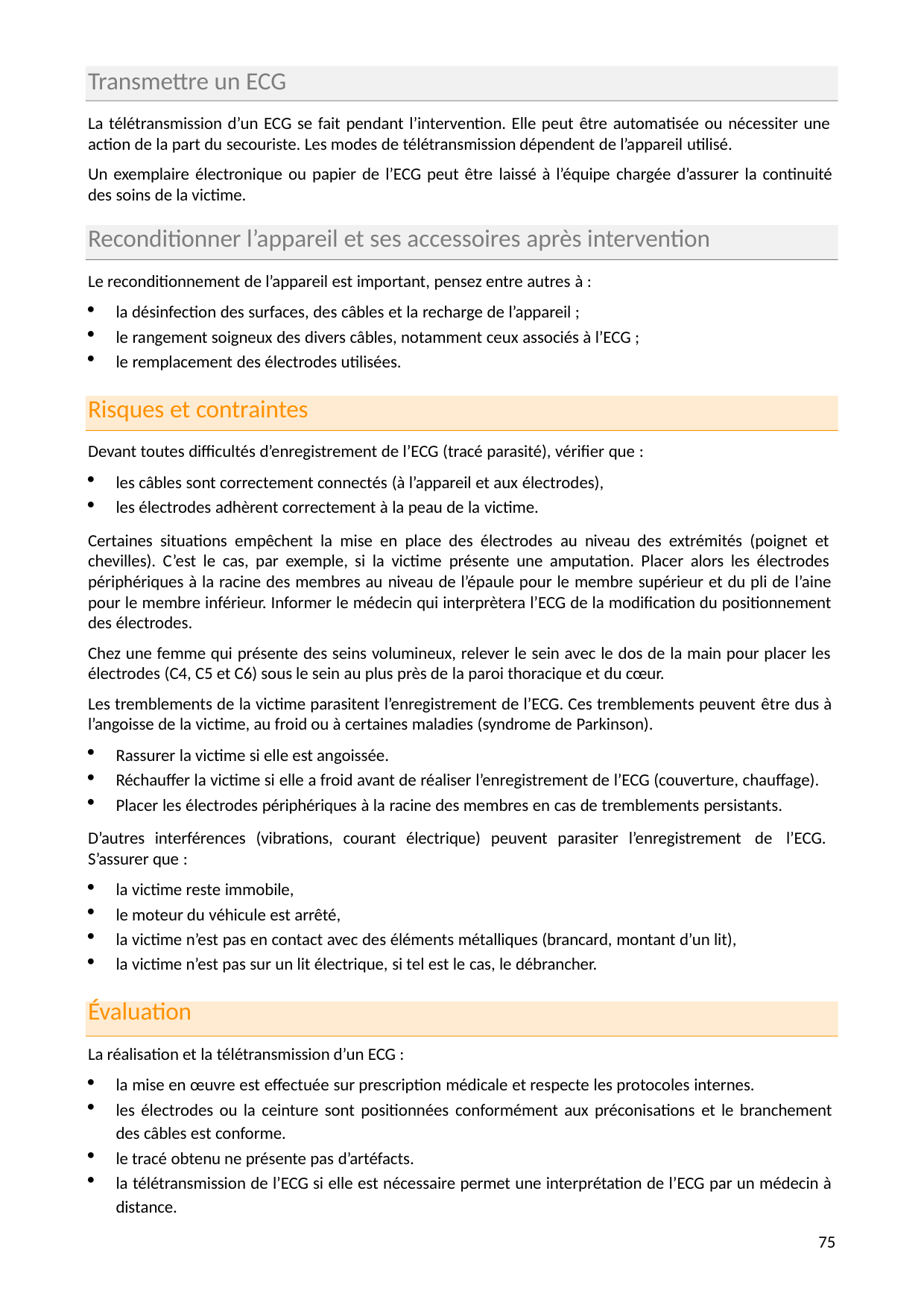

Transmettre un ECG
La télétransmission d’un ECG se fait pendant l’intervention. Elle peut être automatisée ou nécessiter une  action de la part du secouriste. Les modes de télétransmission dépendent de l’appareil utilisé.
Un exemplaire électronique ou papier de l’ECG peut être laissé à l’équipe chargée d’assurer la continuité  des soins de la victime.

Reconditionner l’appareil et ses accessoires après intervention
Le reconditionnement de l’appareil est important, pensez entre autres à :
la désinfection des surfaces, des câbles et la recharge de l’appareil ;
le rangement soigneux des divers câbles, notamment ceux associés à l’ECG ;
le remplacement des électrodes utilisées.

Risques et contraintes
Devant toutes difficultés d’enregistrement de l’ECG (tracé parasité), vérifier que :
les câbles sont correctement connectés (à l’appareil et aux électrodes),
les électrodes adhèrent correctement à la peau de la victime.
Certaines situations empêchent la mise en place des électrodes au niveau des extrémités (poignet et  chevilles). C’est le cas, par exemple, si la victime présente une amputation. Placer alors les électrodes  périphériques à la racine des membres au niveau de l’épaule pour le membre supérieur et du pli de l’aine  pour le membre inférieur. Informer le médecin qui interprètera l’ECG de la modification du positionnement  des électrodes.
Chez une femme qui présente des seins volumineux, relever le sein avec le dos de la main pour placer les  électrodes (C4, C5 et C6) sous le sein au plus près de la paroi thoracique et du cœur.
Les tremblements de la victime parasitent l’enregistrement de l’ECG. Ces tremblements peuvent être dus à  l’angoisse de la victime, au froid ou à certaines maladies (syndrome de Parkinson).
Rassurer la victime si elle est angoissée.
Réchauffer la victime si elle a froid avant de réaliser l’enregistrement de l’ECG (couverture, chauffage).
Placer les électrodes périphériques à la racine des membres en cas de tremblements persistants.
D’autres interférences (vibrations, courant électrique) peuvent parasiter l’enregistrement de l’ECG.  S’assurer que :
la victime reste immobile,
le moteur du véhicule est arrêté,
la victime n’est pas en contact avec des éléments métalliques (brancard, montant d’un lit),
la victime n’est pas sur un lit électrique, si tel est le cas, le débrancher.

Évaluation
La réalisation et la télétransmission d’un ECG :
la mise en œuvre est effectuée sur prescription médicale et respecte les protocoles internes.
les électrodes ou la ceinture sont positionnées conformément aux préconisations et le branchement  des câbles est conforme.
le tracé obtenu ne présente pas d’artéfacts.
la télétransmission de l’ECG si elle est nécessaire permet une interprétation de l’ECG par un médecin à  distance.

75